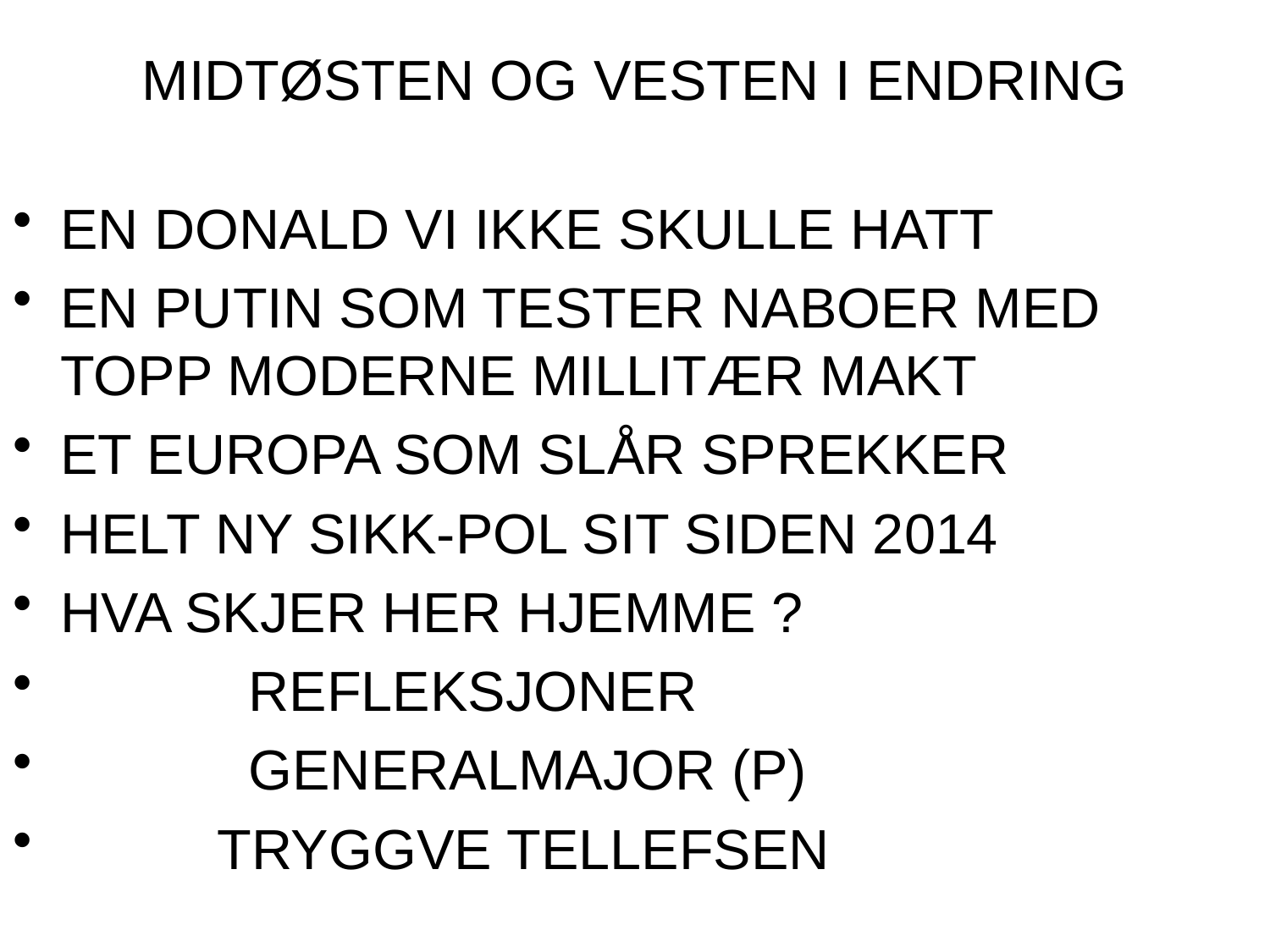

# MIDTØSTEN OG VESTEN I ENDRING
EN DONALD VI IKKE SKULLE HATT
EN PUTIN SOM TESTER NABOER MED TOPP MODERNE MILLITÆR MAKT
ET EUROPA SOM SLÅR SPREKKER
HELT NY SIKK-POL SIT SIDEN 2014
HVA SKJER HER HJEMME ?
            REFLEKSJONER
            GENERALMAJOR (P)
          TRYGGVE TELLEFSEN